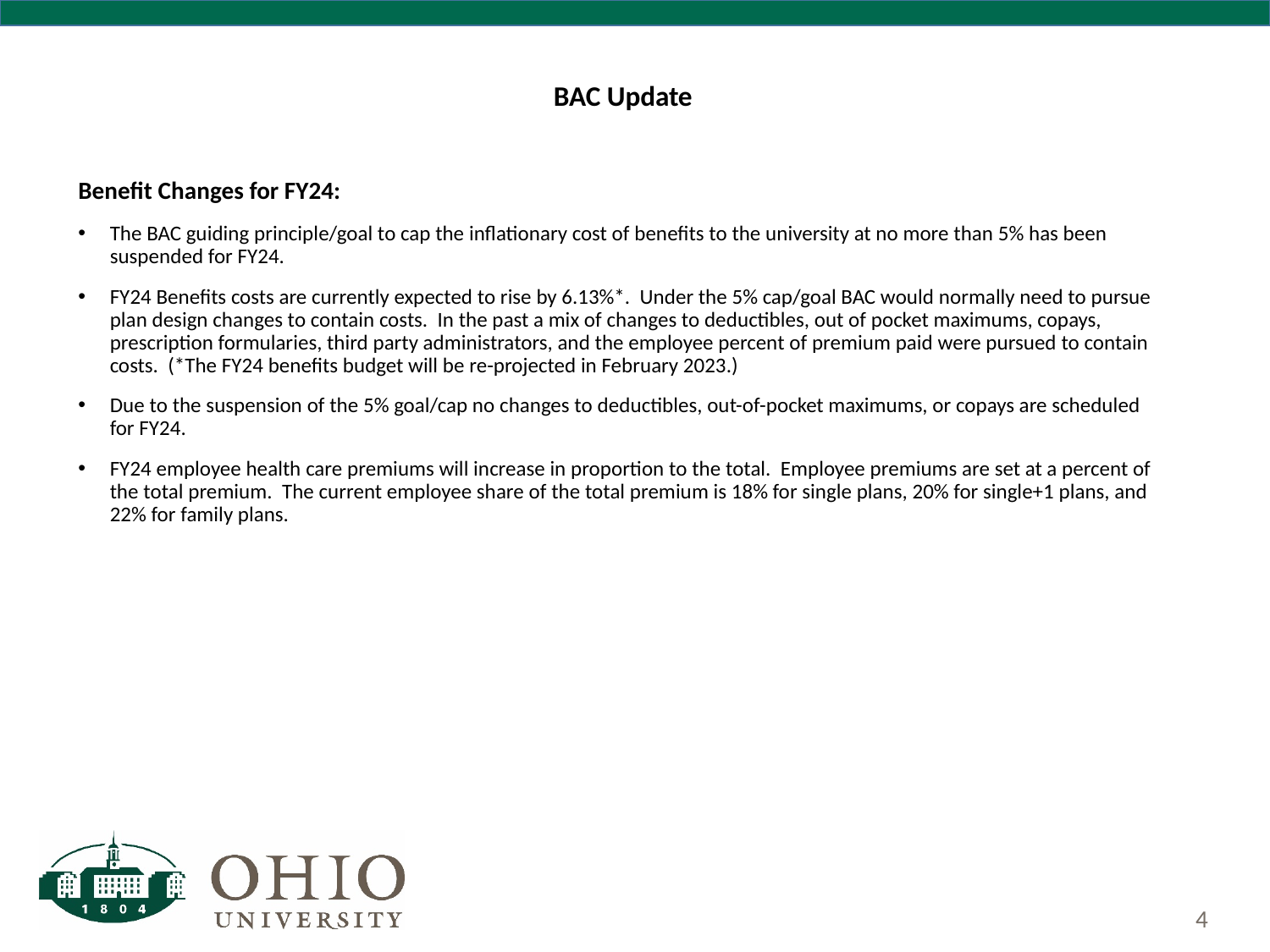

BAC Update

Benefit Changes for FY24:
The BAC guiding principle/goal to cap the inflationary cost of benefits to the university at no more than 5% has been suspended for FY24.
FY24 Benefits costs are currently expected to rise by 6.13%*.  Under the 5% cap/goal BAC would normally need to pursue plan design changes to contain costs.  In the past a mix of changes to deductibles, out of pocket maximums, copays, prescription formularies, third party administrators, and the employee percent of premium paid were pursued to contain costs.  (*The FY24 benefits budget will be re-projected in February 2023.)
Due to the suspension of the 5% goal/cap no changes to deductibles, out-of-pocket maximums, or copays are scheduled for FY24.
FY24 employee health care premiums will increase in proportion to the total.  Employee premiums are set at a percent of the total premium.  The current employee share of the total premium is 18% for single plans, 20% for single+1 plans, and 22% for family plans.